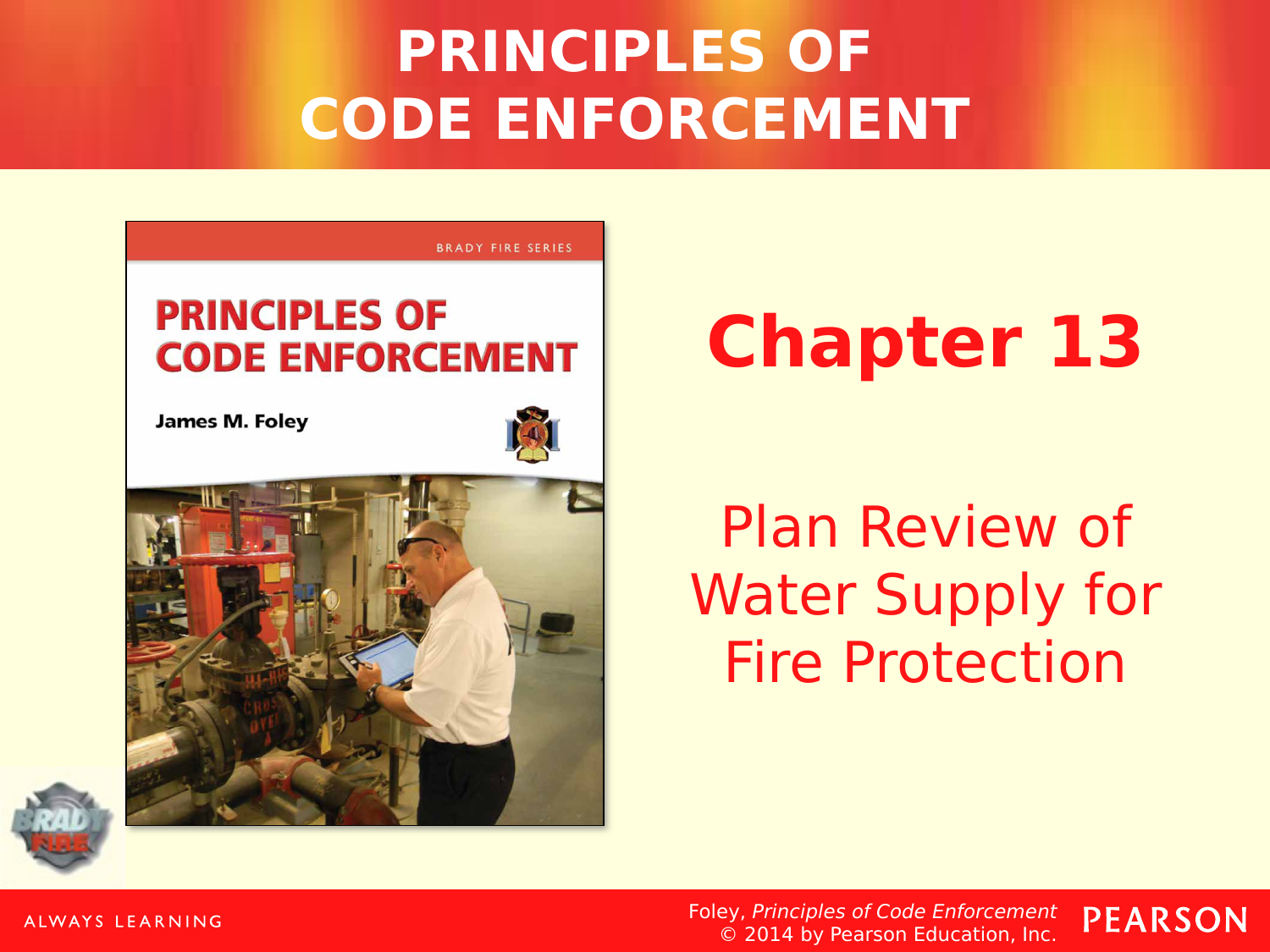

# Chapter 13
Plan Review of Water Supply for Fire Protection